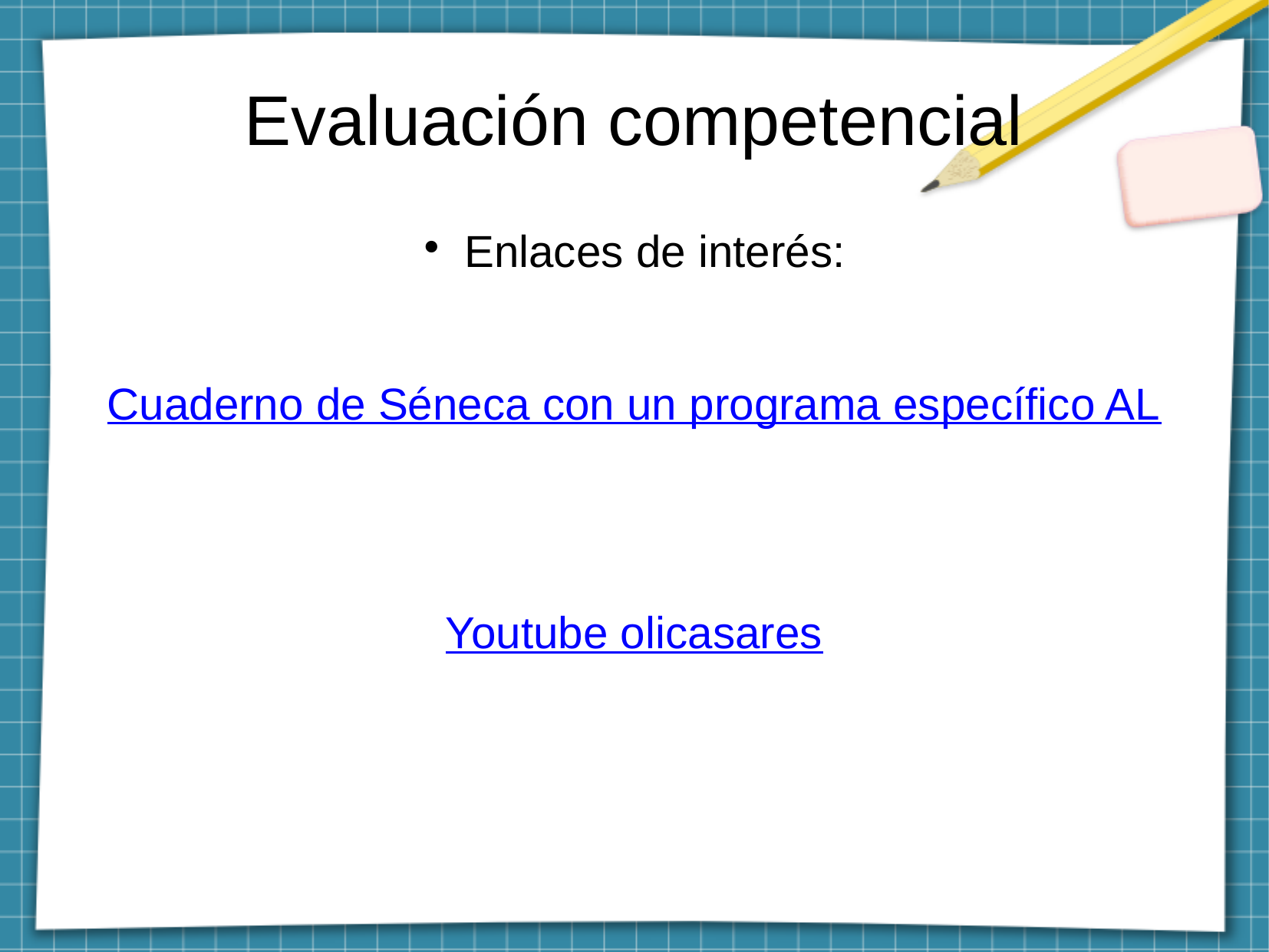

Evaluación competencial
Enlaces de interés:

Cuaderno de Séneca con un programa específico AL

Youtube olicasares